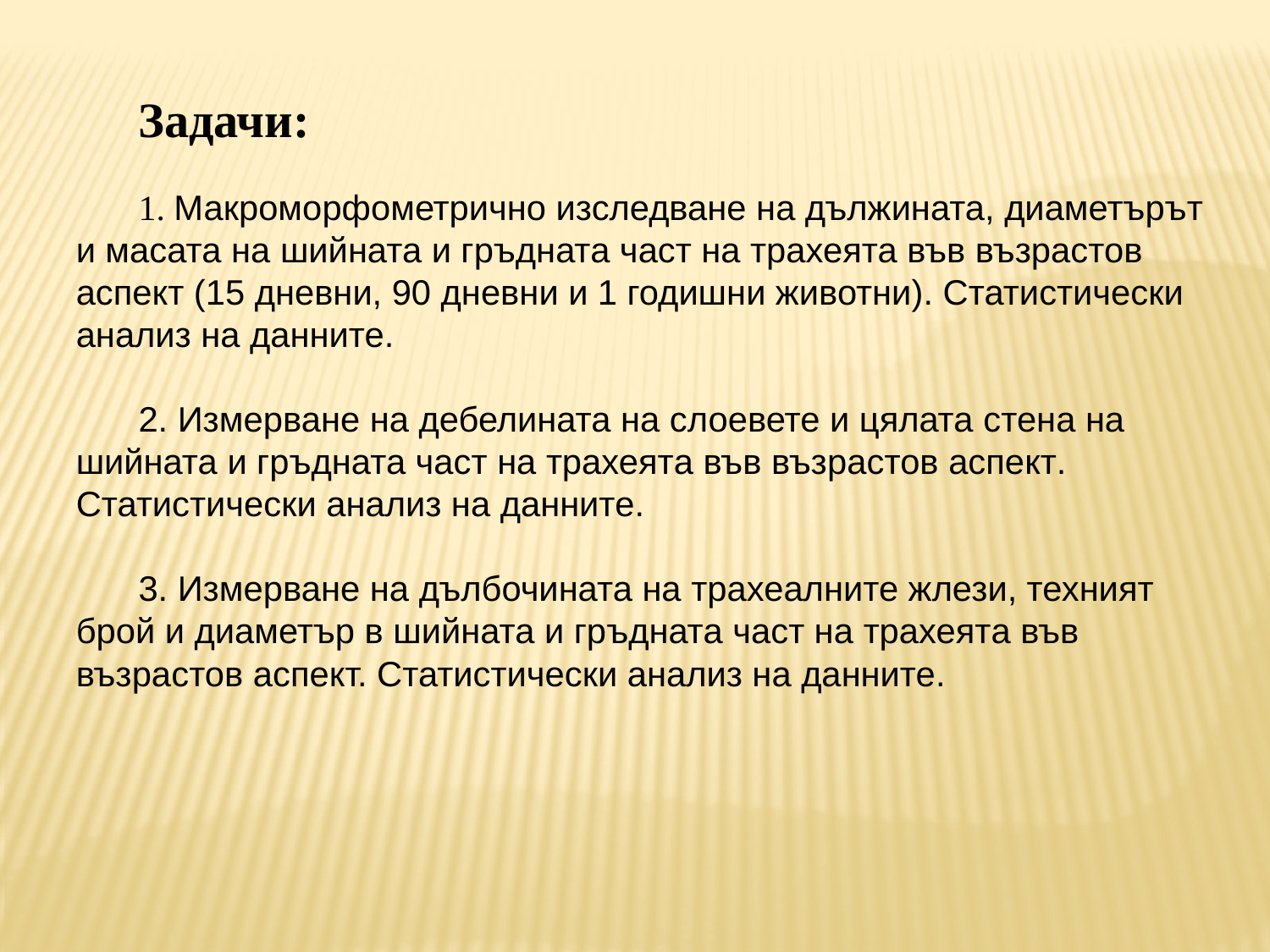

Задачи:

1. Макроморфометрично изследване на дължината, диаметърът и масата на шийната и гръдната част на трахеята във възрастов аспект (15 дневни, 90 дневни и 1 годишни животни). Статистически анализ на данните.

2. Измерване на дебелината на слоевете и цялата стена на шийната и гръдната част на трахеята във възрастов аспект. Статистически анализ на данните.

3. Измерване на дълбочината на трахеалните жлези, техният брой и диаметър в шийната и гръдната част на трахеята във възрастов аспект. Статистически анализ на данните.